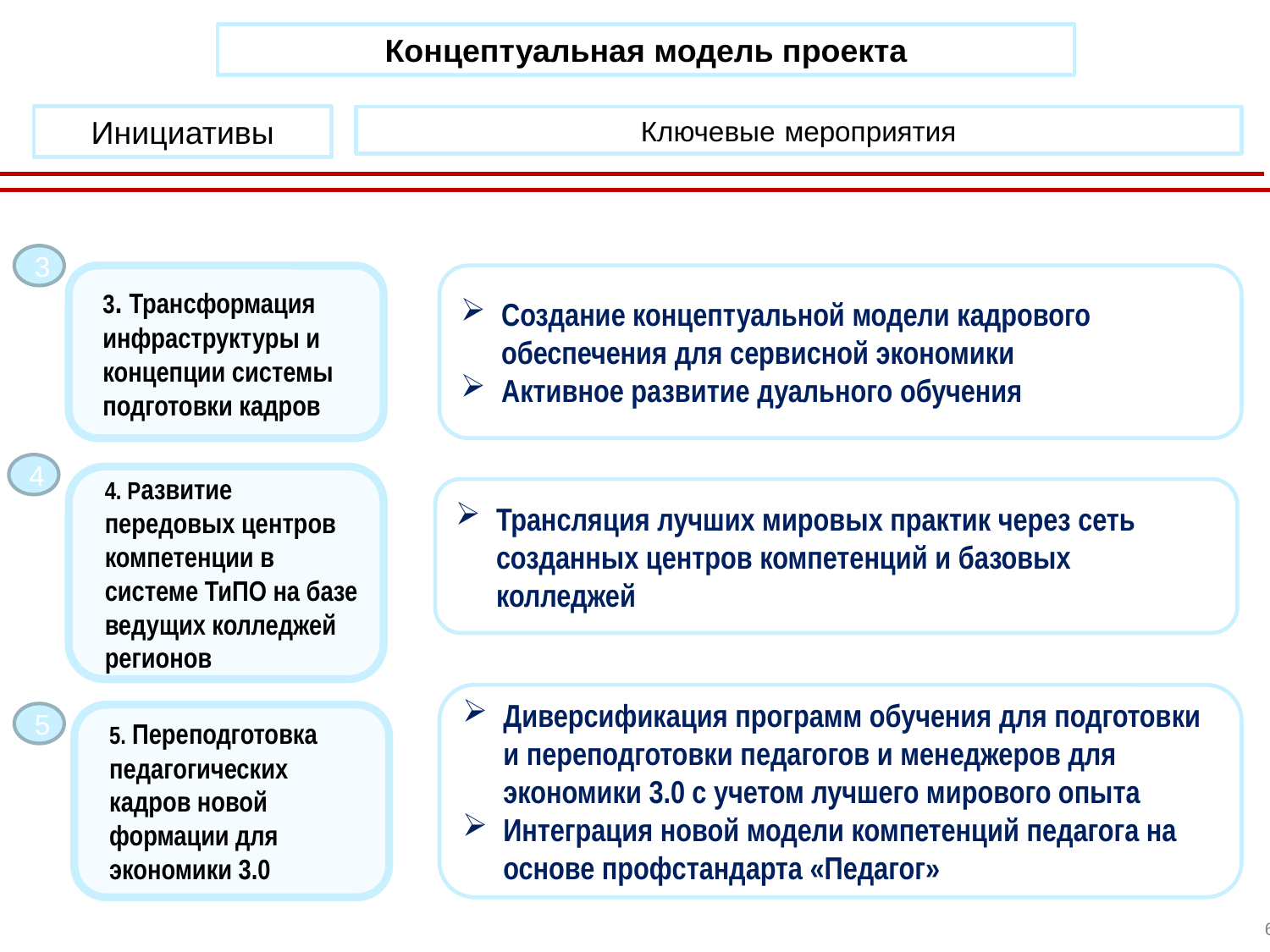

Концептуальная модель проекта
Инициативы
Ключевые мероприятия
3
3. Трансформация инфраструктуры и концепции системы подготовки кадров

Создание концептуальной модели кадрового обеспечения для сервисной экономики
Активное развитие дуального обучения

4
4. Развитие передовых центров компетенции в системе ТиПО на базе ведущих колледжей регионов

Трансляция лучших мировых практик через сеть созданных центров компетенций и базовых колледжей

Диверсификация программ обучения для подготовки и переподготовки педагогов и менеджеров для экономики 3.0 с учетом лучшего мирового опыта
Интеграция новой модели компетенций педагога на основе профстандарта «Педагог»
5
5. Переподготовка педагогических кадров новой формации для экономики 3.0